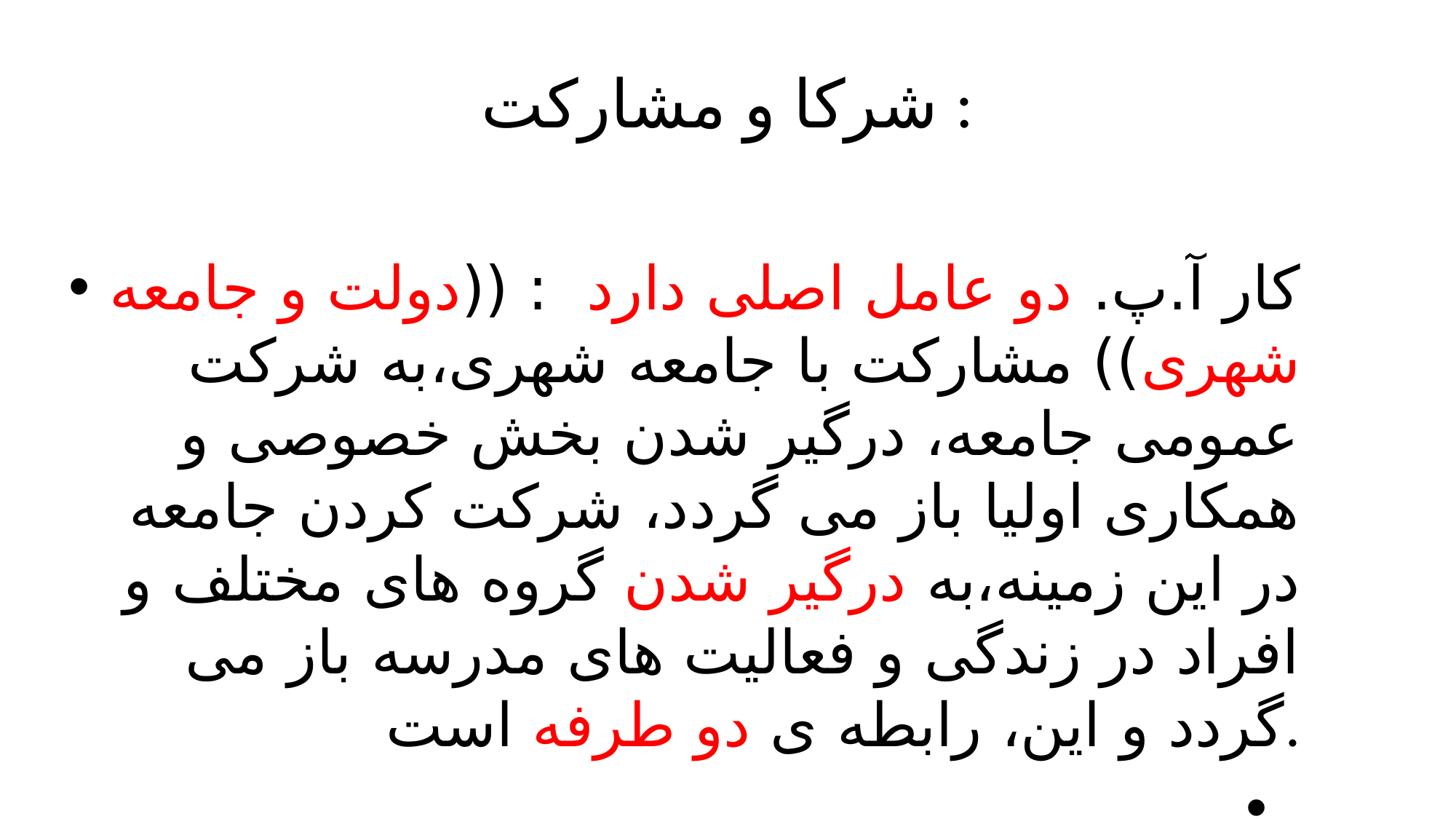

# شرکا و مشارکت :
کار آ.پ. دو عامل اصلی دارد  : ((دولت و جامعه شهری)) مشارکت با جامعه شهری،به شرکت عمومی جامعه، درگیر شدن بخش خصوصی و همکاری اولیا باز می گردد، شرکت کردن جامعه در این زمینه،به درگیر شدن گروه های مختلف و افراد در زندگی و فعالیت های مدرسه باز می گردد و این، رابطه ی دو طرفه است.